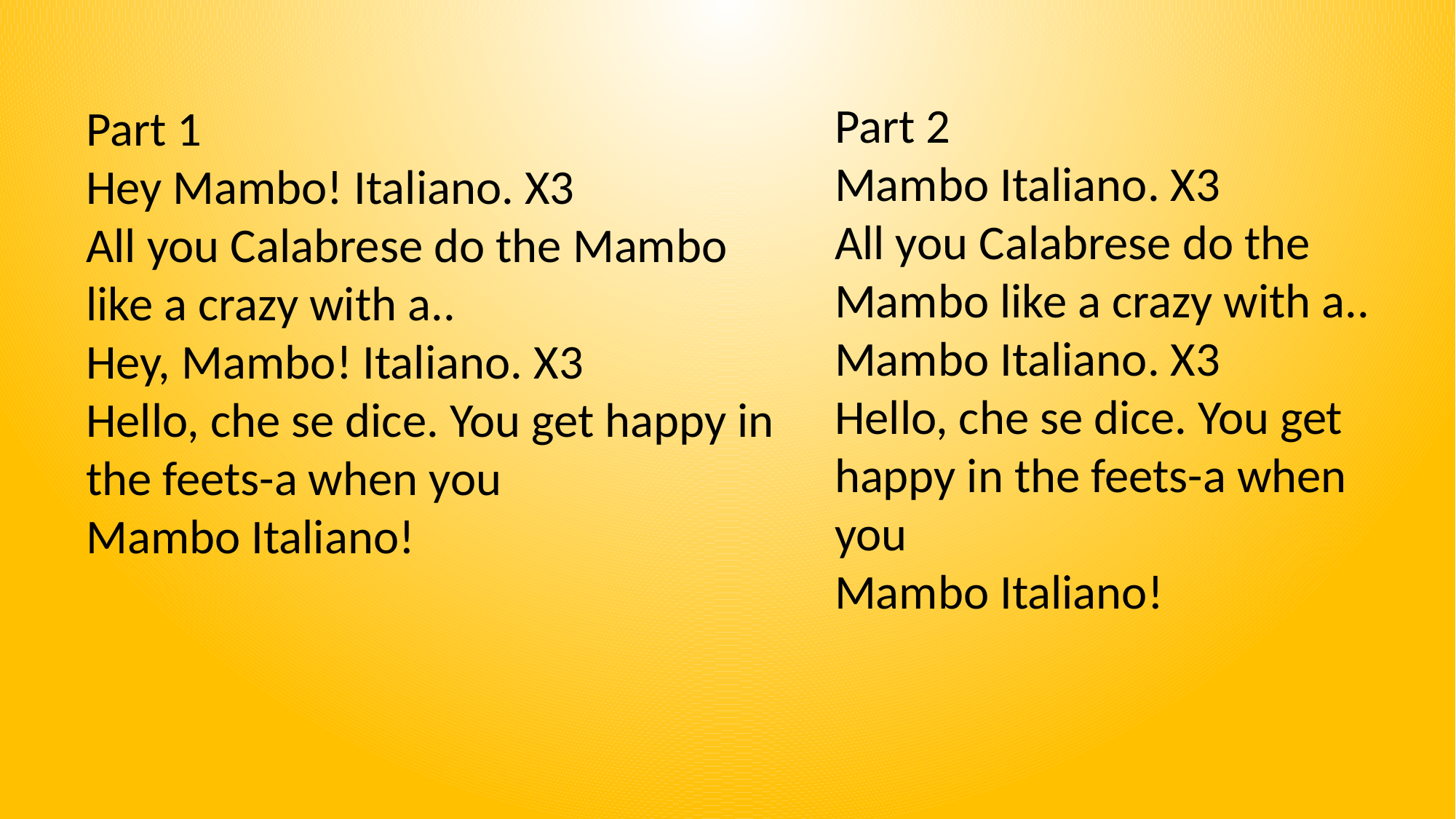

Part 2
Mambo Italiano. X3
All you Calabrese do the Mambo like a crazy with a..
Mambo Italiano. X3
Hello, che se dice. You get happy in the feets-a when you
Mambo Italiano!

Part 1
Hey Mambo! Italiano. X3
All you Calabrese do the Mambo like a crazy with a..
Hey, Mambo! Italiano. X3
Hello, che se dice. You get happy in the feets-a when you
Mambo Italiano!